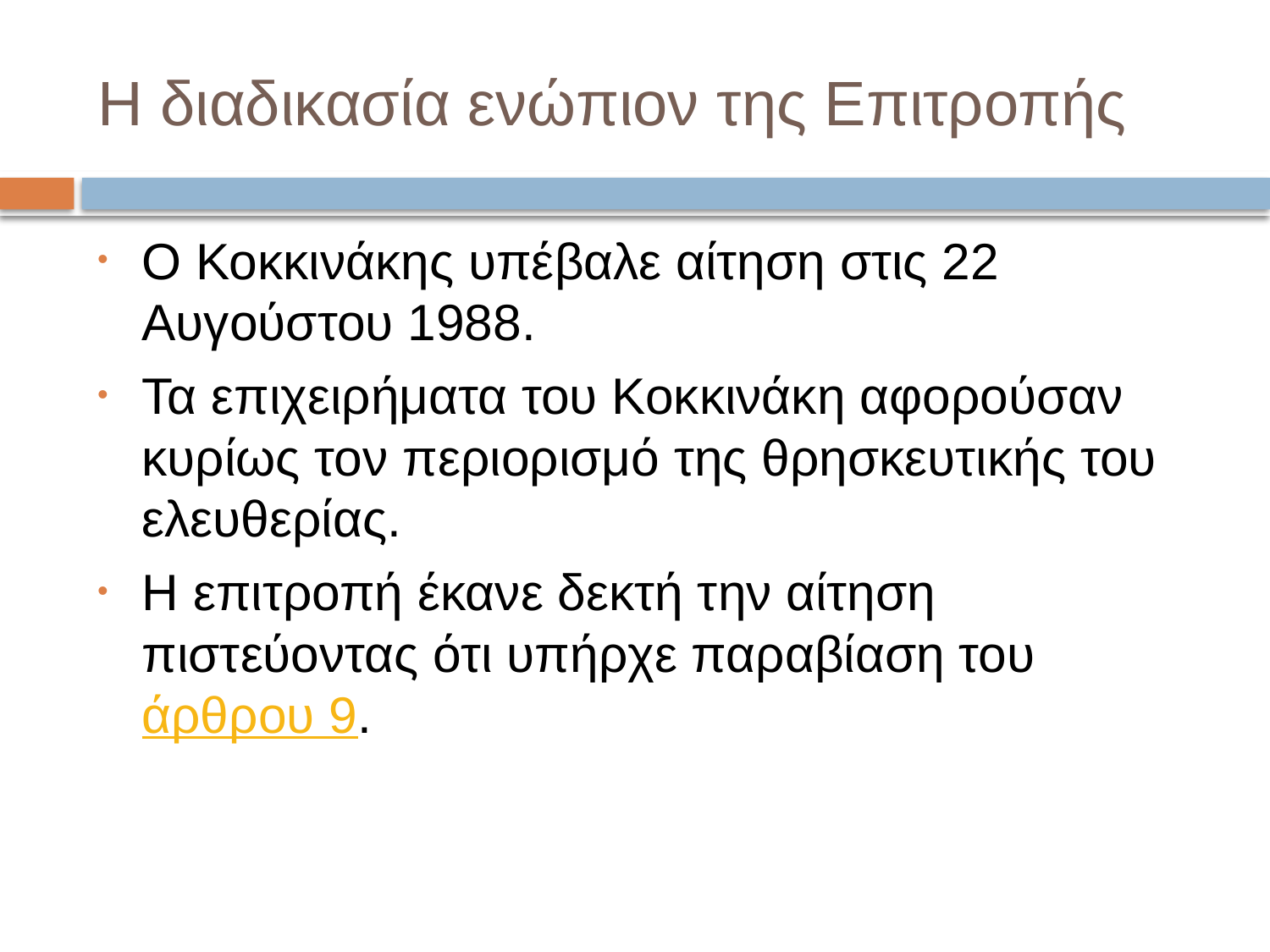

# Η διαδικασία ενώπιον της Επιτροπής
Ο Κοκκινάκης υπέβαλε αίτηση στις 22 Αυγούστου 1988.
Τα επιχειρήματα του Κοκκινάκη αφορούσαν κυρίως τον περιορισμό της θρησκευτικής του ελευθερίας.
Η επιτροπή έκανε δεκτή την αίτηση πιστεύοντας ότι υπήρχε παραβίαση του άρθρου 9.